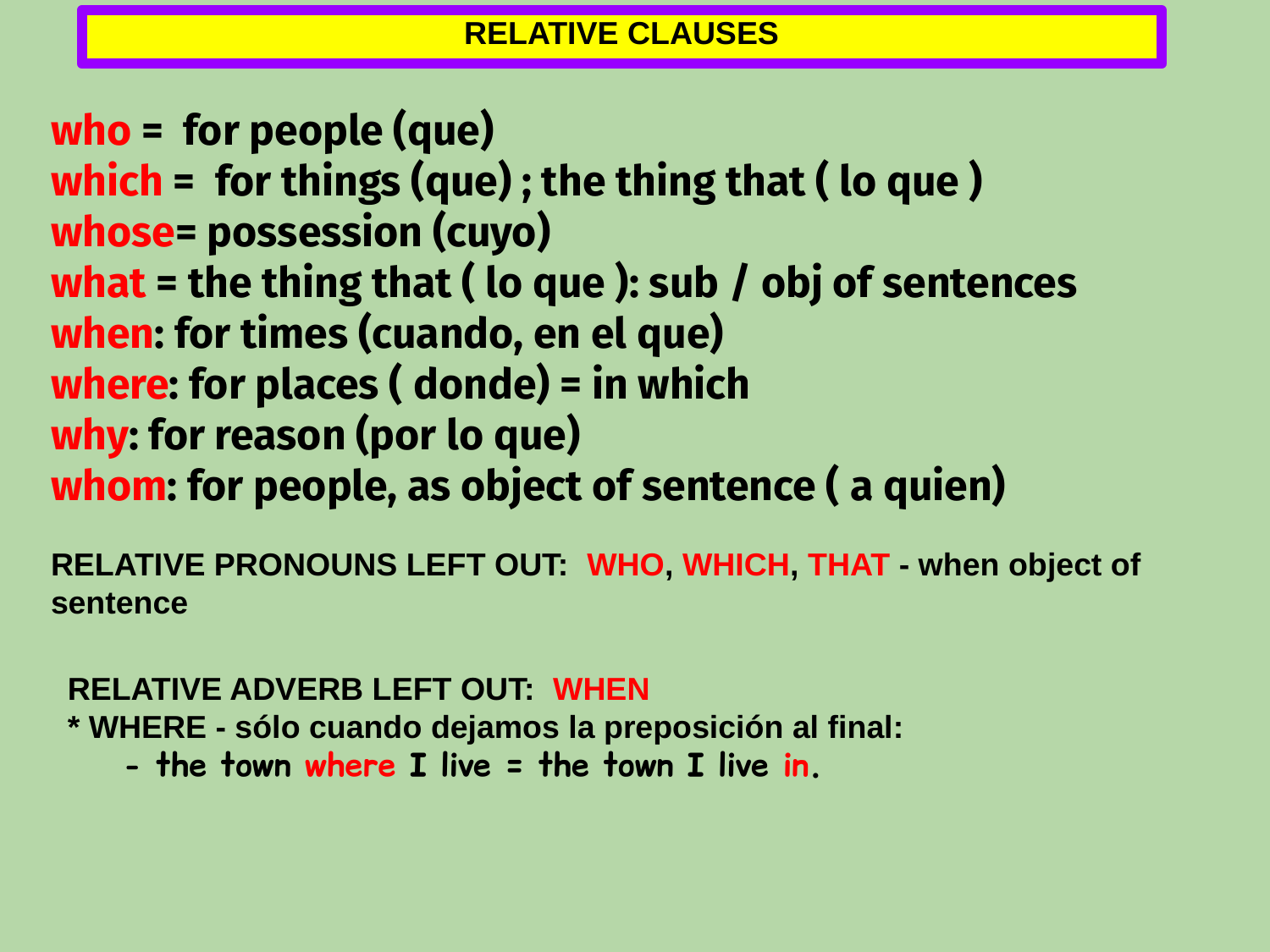

# RELATIVE CLAUSES
who =  for people (que)
which =  for things (que) ; the thing that ( lo que )
whose= possession (cuyo)
what = the thing that ( lo que ): sub / obj of sentences
when: for times (cuando, en el que)
where: for places ( donde) = in which
why: for reason (por lo que)
whom: for people, as object of sentence ( a quien)
RELATIVE PRONOUNS LEFT OUT:  WHO, WHICH, THAT - when object of sentence
RELATIVE ADVERB LEFT OUT:  WHEN
* WHERE - sólo cuando dejamos la preposición al final:
    - the town where I live = the town I live in.